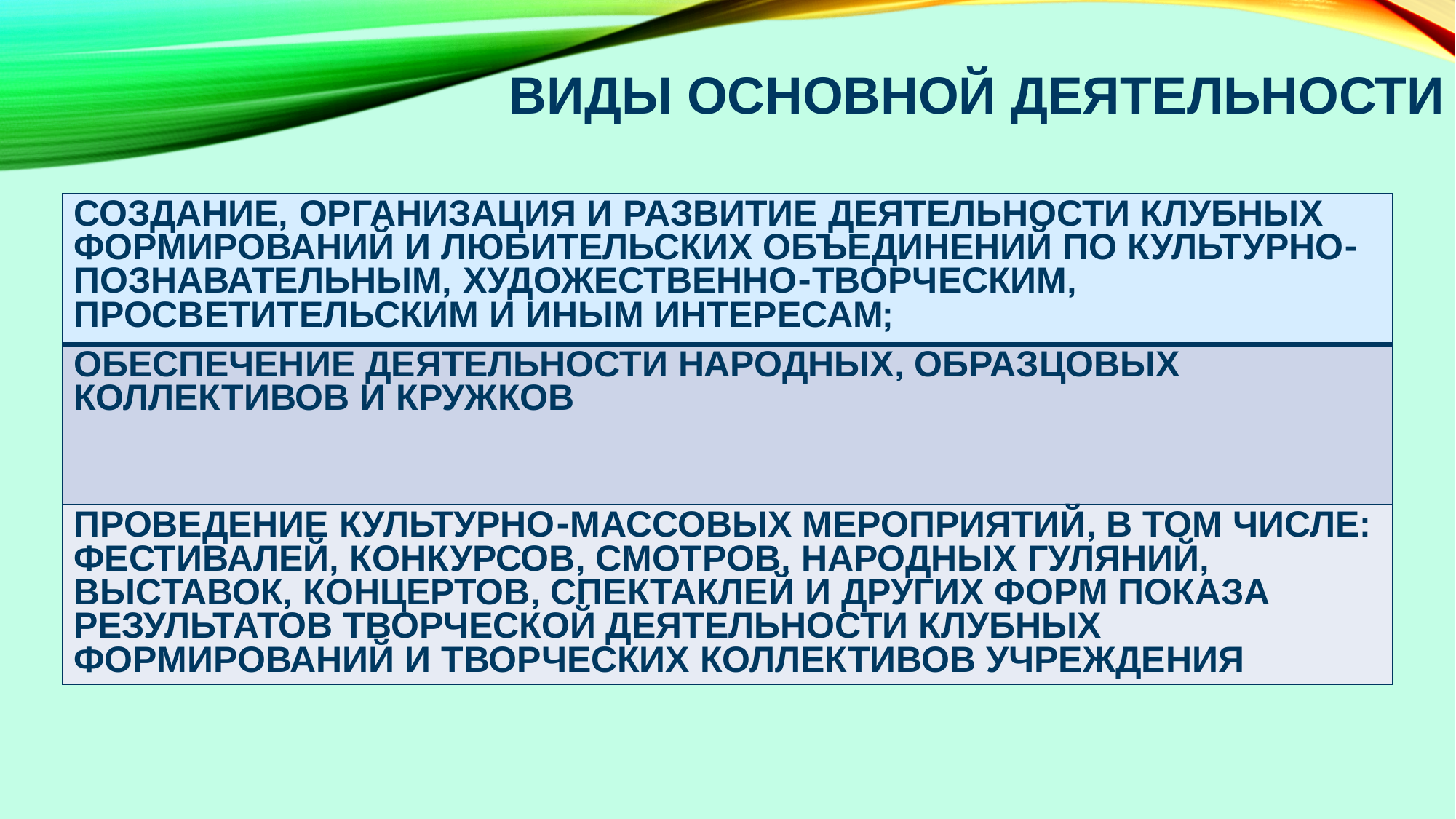

# ВИДЫ ОСНОВНОЙ ДЕЯТЕЛЬНОСТИ
| создание, организация и развитие деятельности клубных формирований и любительских объединений по культурно-познавательным, художественно-творческим, просветительским и иным интересам; |
| --- |
| обеспечение деятельности народных, образцовых коллективов и кружков |
| проведение культурно-массовых мероприятий, в том числе: фестивалей, конкурсов, смотров, народных гуляний, выставок, концертов, спектаклей и других форм показа результатов творческой деятельности клубных формирований и творческих коллективов Учреждения |